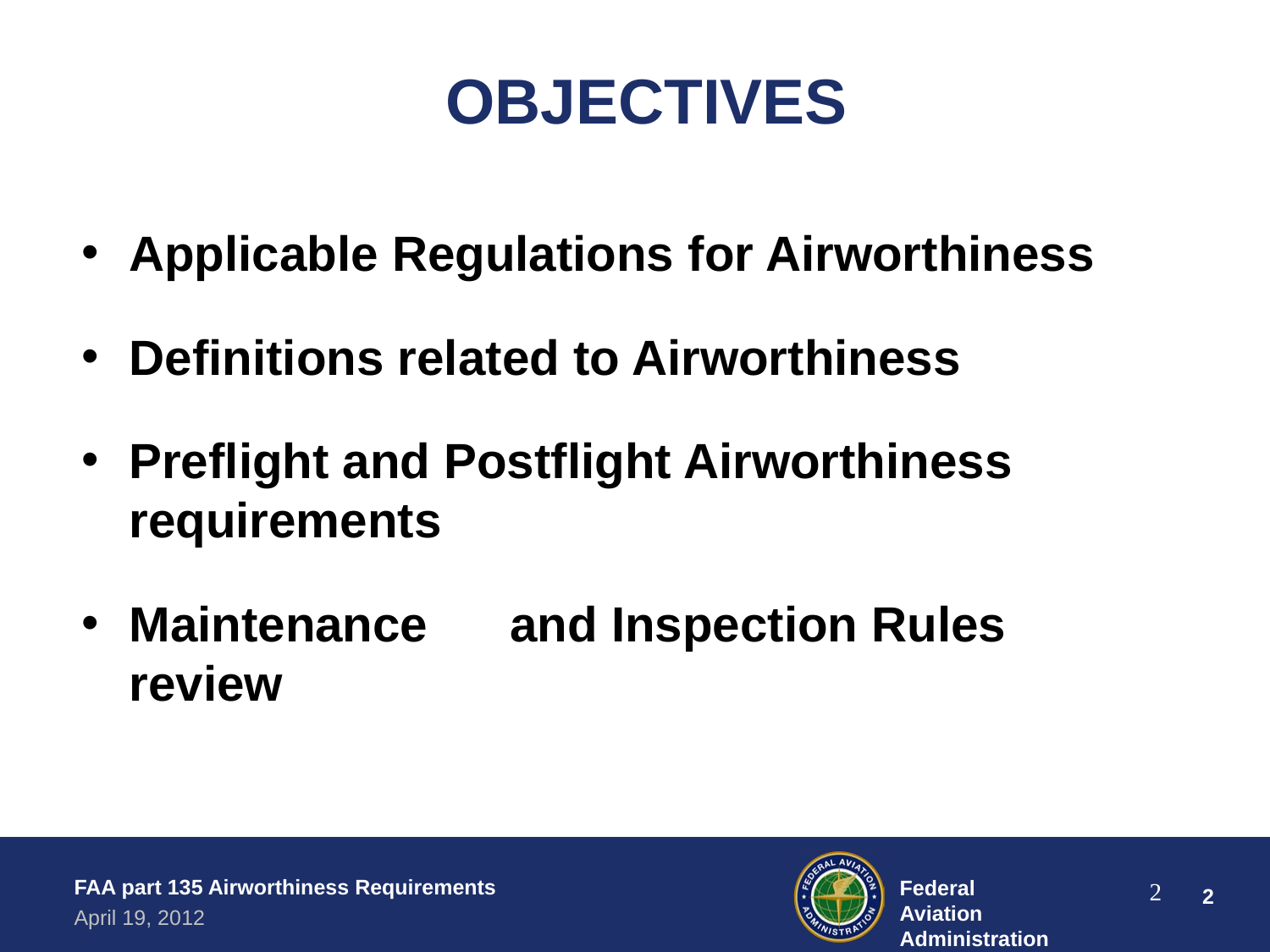

# OBJECTIVES
Applicable Regulations for Airworthiness
Definitions related to Airworthiness
Preflight and Postflight Airworthiness requirements
Maintenance	and Inspection Rules review
FAA part 135 Airworthiness Requirements
April 19, 2012
Federal Aviation Administration
2
2